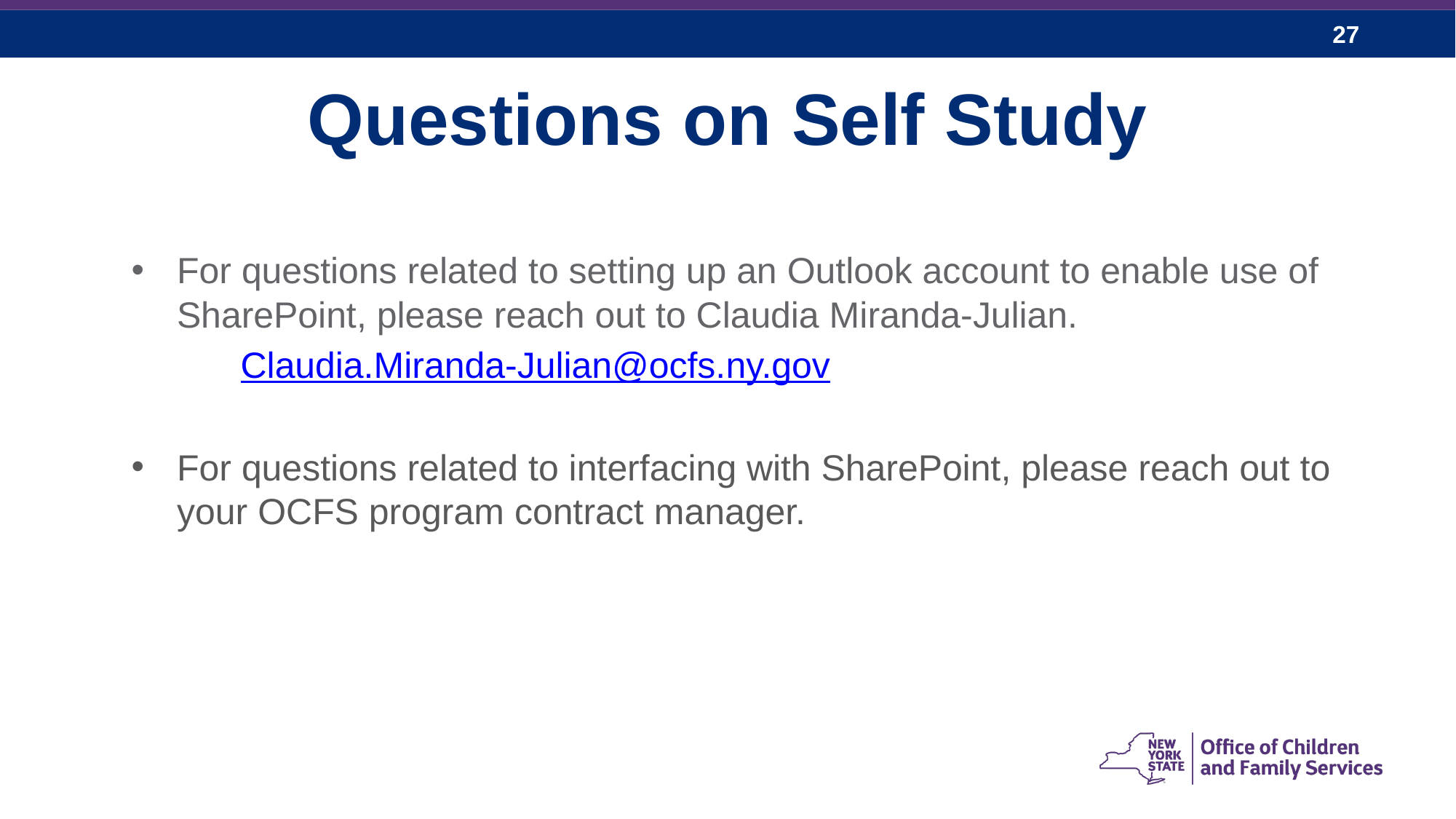

# Questions on Self Study

For questions related to setting up an Outlook account to enable use of SharePoint, please reach out to Claudia Miranda-Julian.
	Claudia.Miranda-Julian@ocfs.ny.gov

For questions related to interfacing with SharePoint, please reach out to your OCFS program contract manager.